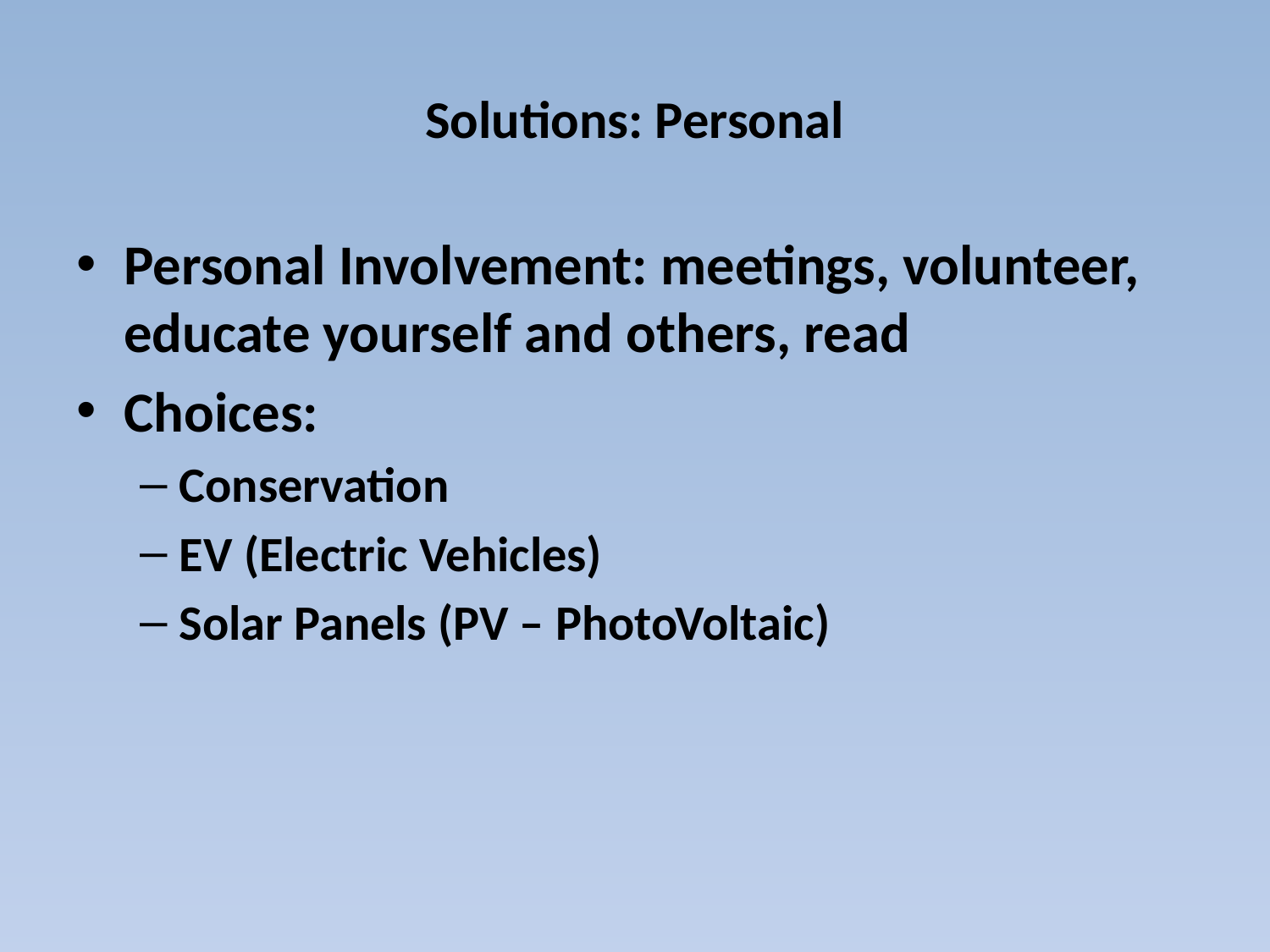

# Solutions: Personal
Personal Involvement: meetings, volunteer, educate yourself and others, read
Choices:
Conservation
EV (Electric Vehicles)
Solar Panels (PV – PhotoVoltaic)